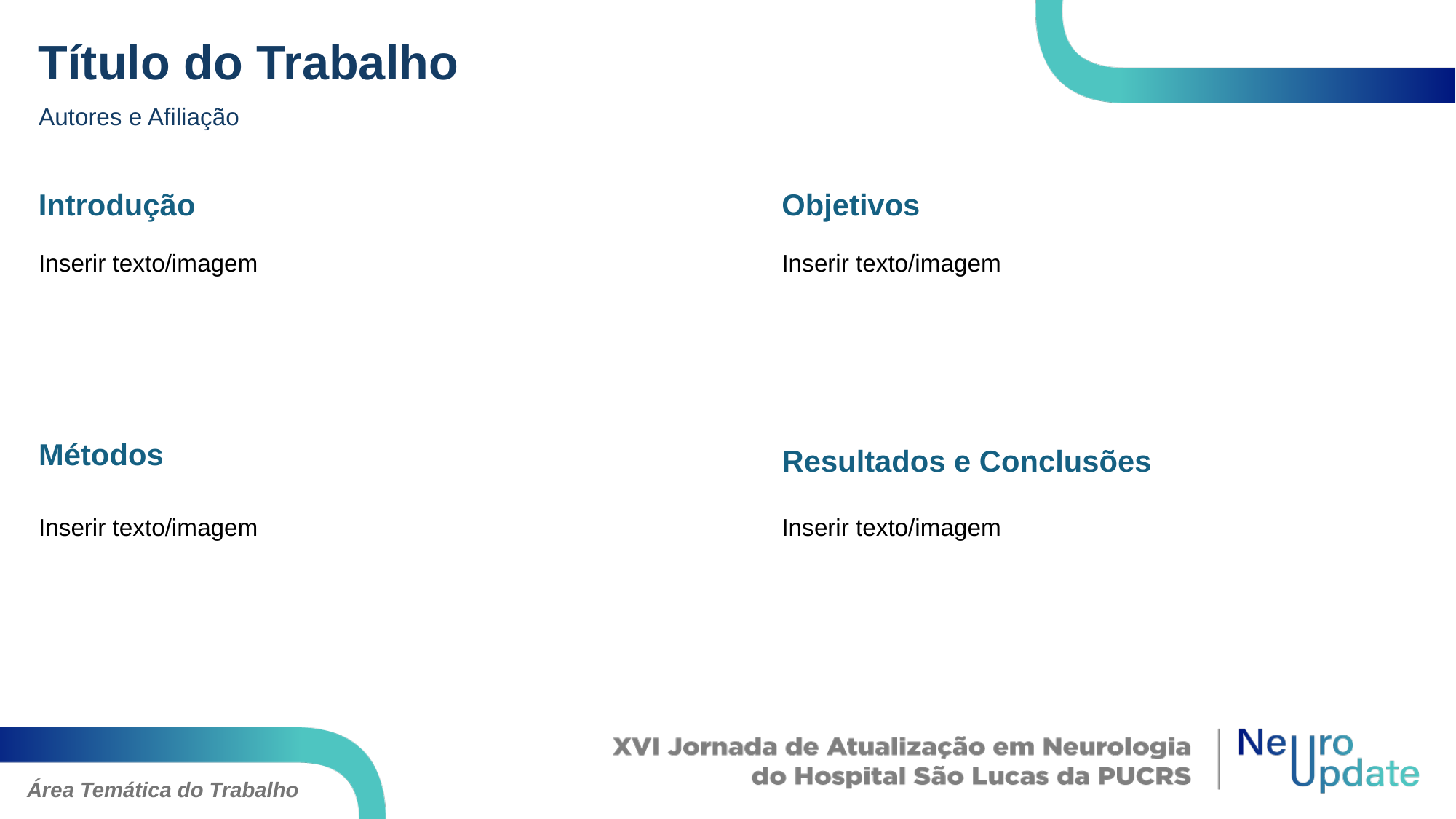

Título do Trabalho
Autores e Afiliação
Introdução
Objetivos
Inserir texto/imagem
Inserir texto/imagem
Métodos
Resultados e Conclusões
Inserir texto/imagem
Inserir texto/imagem
Área Temática do Trabalho